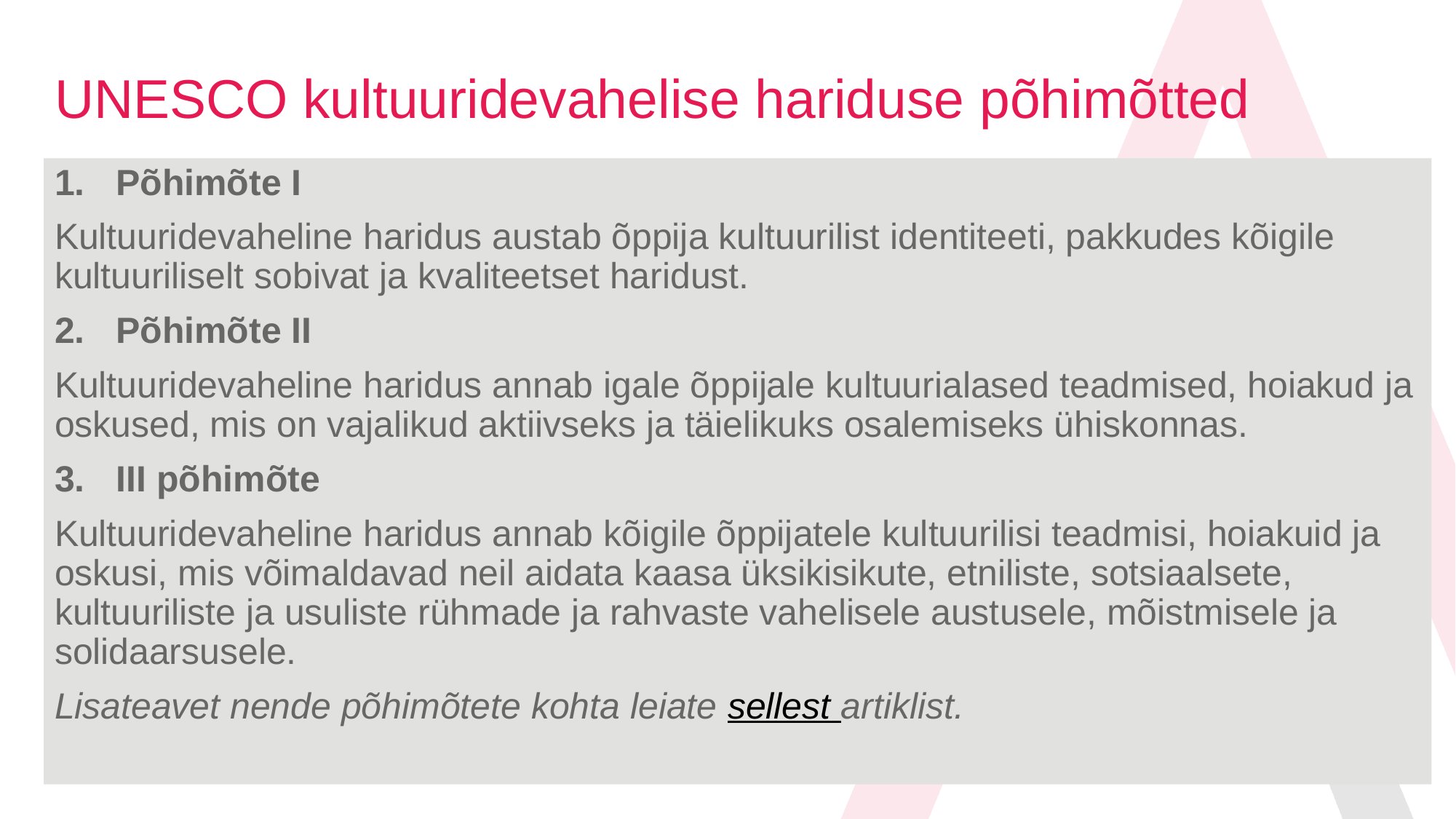

# UNESCO kultuuridevahelise hariduse põhimõtted
Põhimõte I
Kultuuridevaheline haridus austab õppija kultuurilist identiteeti, pakkudes kõigile kultuuriliselt sobivat ja kvaliteetset haridust.
Põhimõte II
Kultuuridevaheline haridus annab igale õppijale kultuurialased teadmised, hoiakud ja oskused, mis on vajalikud aktiivseks ja täielikuks osalemiseks ühiskonnas.
III põhimõte
Kultuuridevaheline haridus annab kõigile õppijatele kultuurilisi teadmisi, hoiakuid ja oskusi, mis võimaldavad neil aidata kaasa üksikisikute, etniliste, sotsiaalsete, kultuuriliste ja usuliste rühmade ja rahvaste vahelisele austusele, mõistmisele ja solidaarsusele.
Lisateavet nende põhimõtete kohta leiate sellest artiklist.